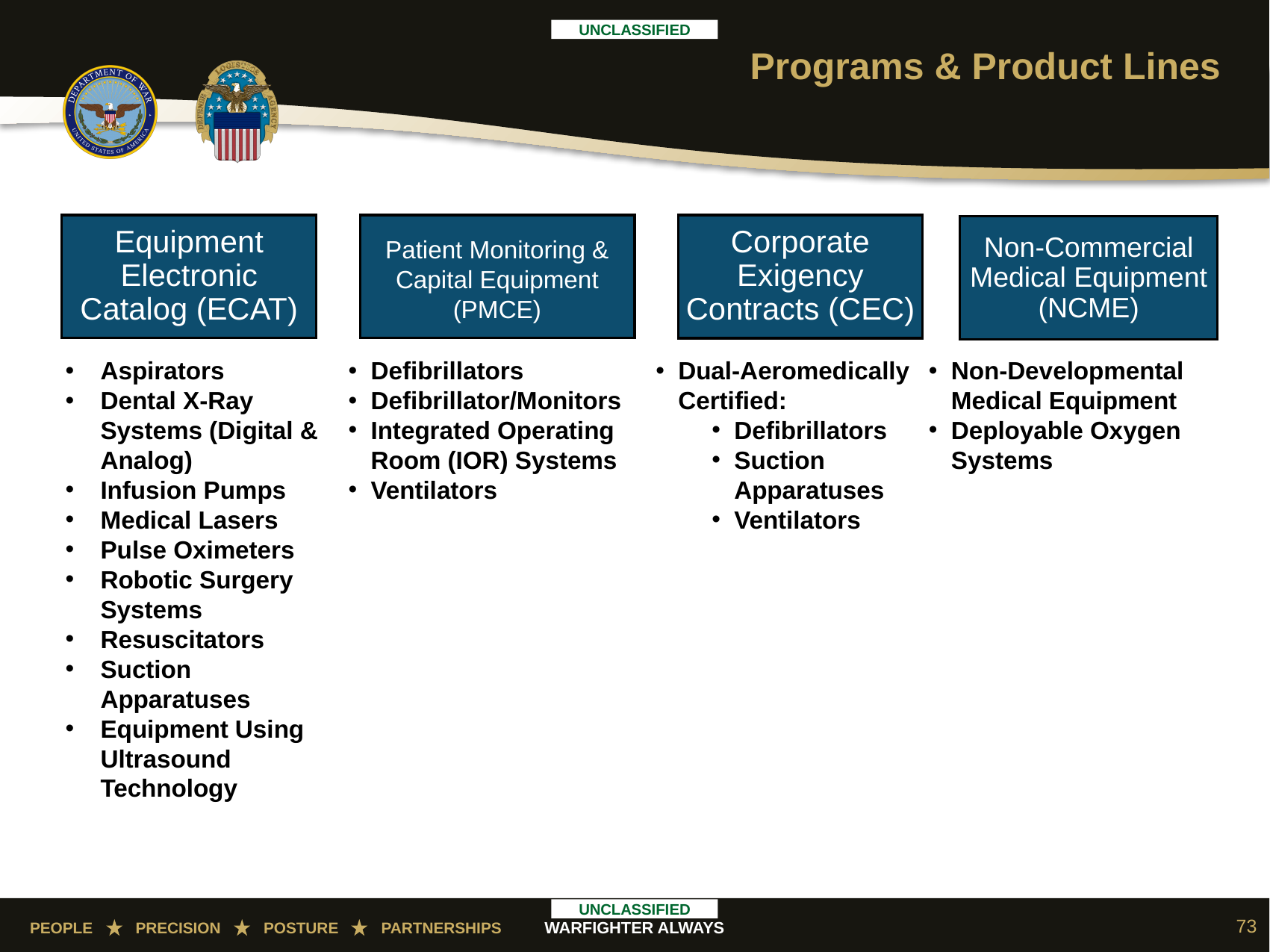

Slide Classification: Classification goes here
# Programs & Product Lines

Equipment Electronic Catalog (ECAT)

Patient Monitoring & Capital Equipment (PMCE)

Corporate Exigency Contracts (CEC)
Non-Commercial Medical Equipment (NCME)
Defibrillators
Defibrillator/Monitors
Integrated Operating Room (IOR) Systems
Ventilators

Dual-Aeromedically Certified:
Defibrillators
Suction Apparatuses
Ventilators
Non-Developmental Medical Equipment
Deployable Oxygen Systems
Aspirators
Dental X-Ray Systems (Digital & Analog)
Infusion Pumps
Medical Lasers
Pulse Oximeters
Robotic Surgery Systems
Resuscitators
Suction Apparatuses
Equipment Using Ultrasound Technology